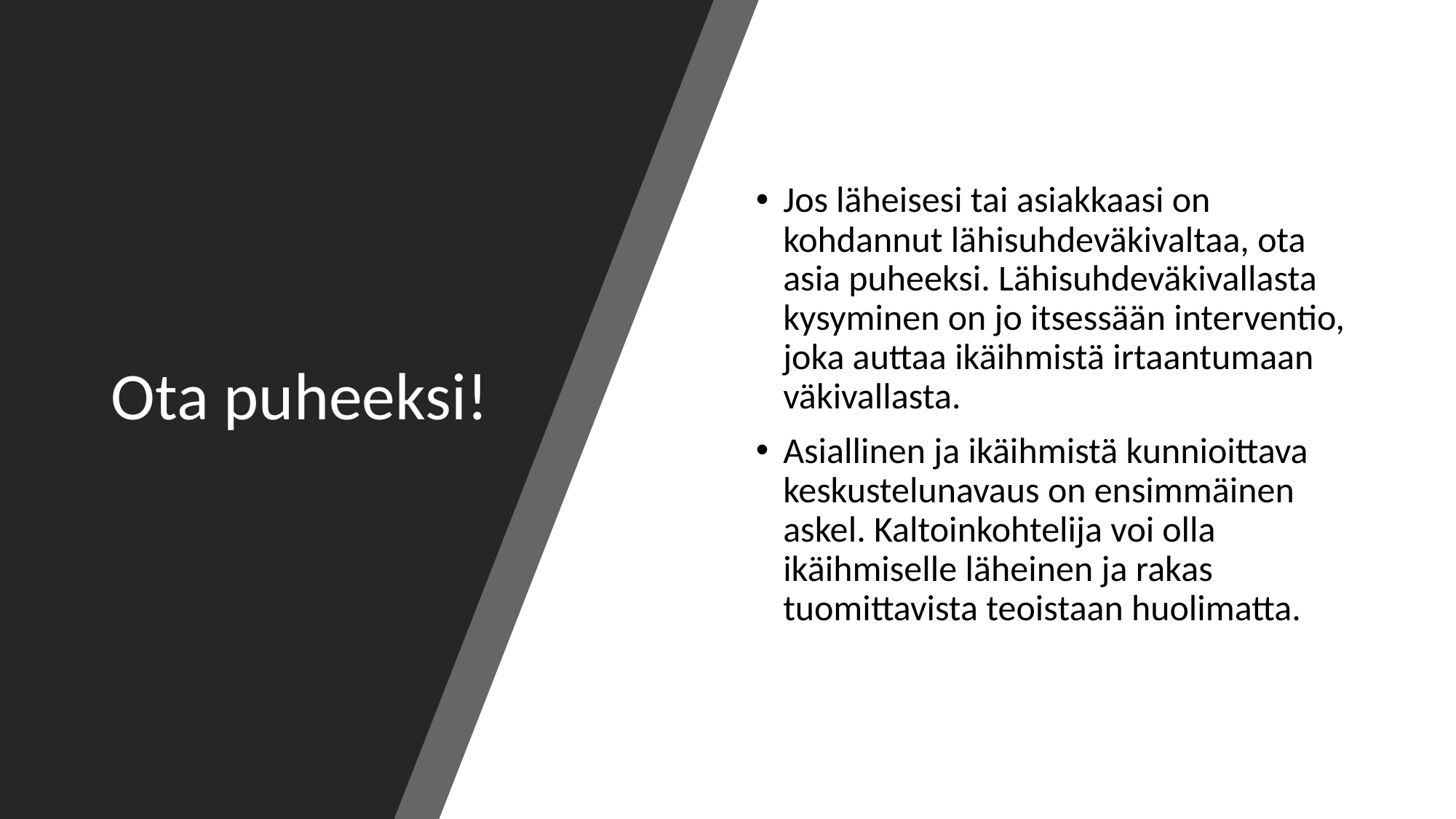

# Ota puheeksi!
Jos läheisesi tai asiakkaasi on kohdannut lähisuhdeväkivaltaa, ota asia puheeksi. Lähisuhdeväkivallasta kysyminen on jo itsessään interventio, joka auttaa ikäihmistä irtaantumaan väkivallasta.
Asiallinen ja ikäihmistä kunnioittava keskustelunavaus on ensimmäinen askel. Kaltoinkohtelija voi olla ikäihmiselle läheinen ja rakas tuomittavista teoistaan huolimatta.